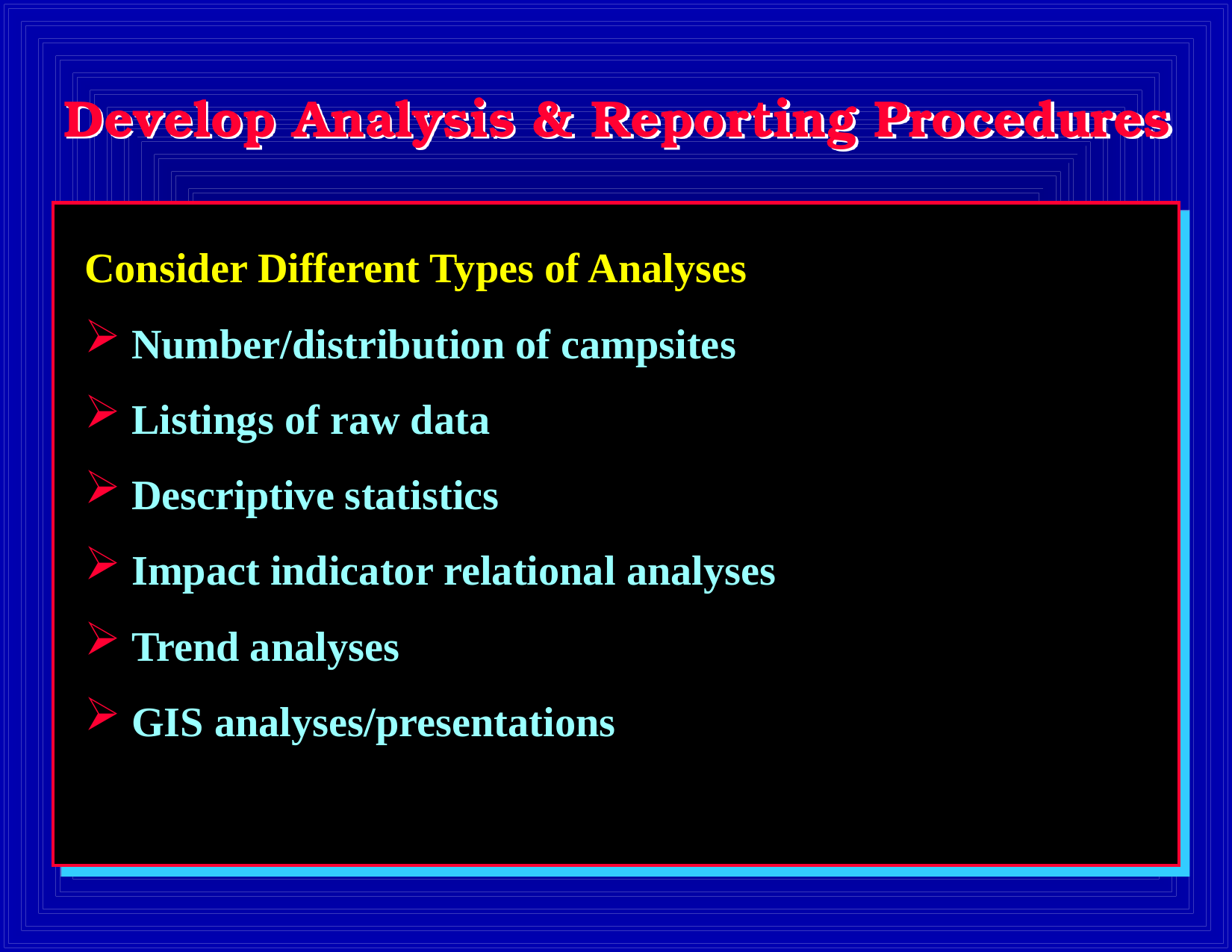

# Develop Analysis & Reporting Procedures
Consider Different Types of Analyses
Number/distribution of campsites
Listings of raw data
Descriptive statistics
Impact indicator relational analyses
Trend analyses
GIS analyses/presentations